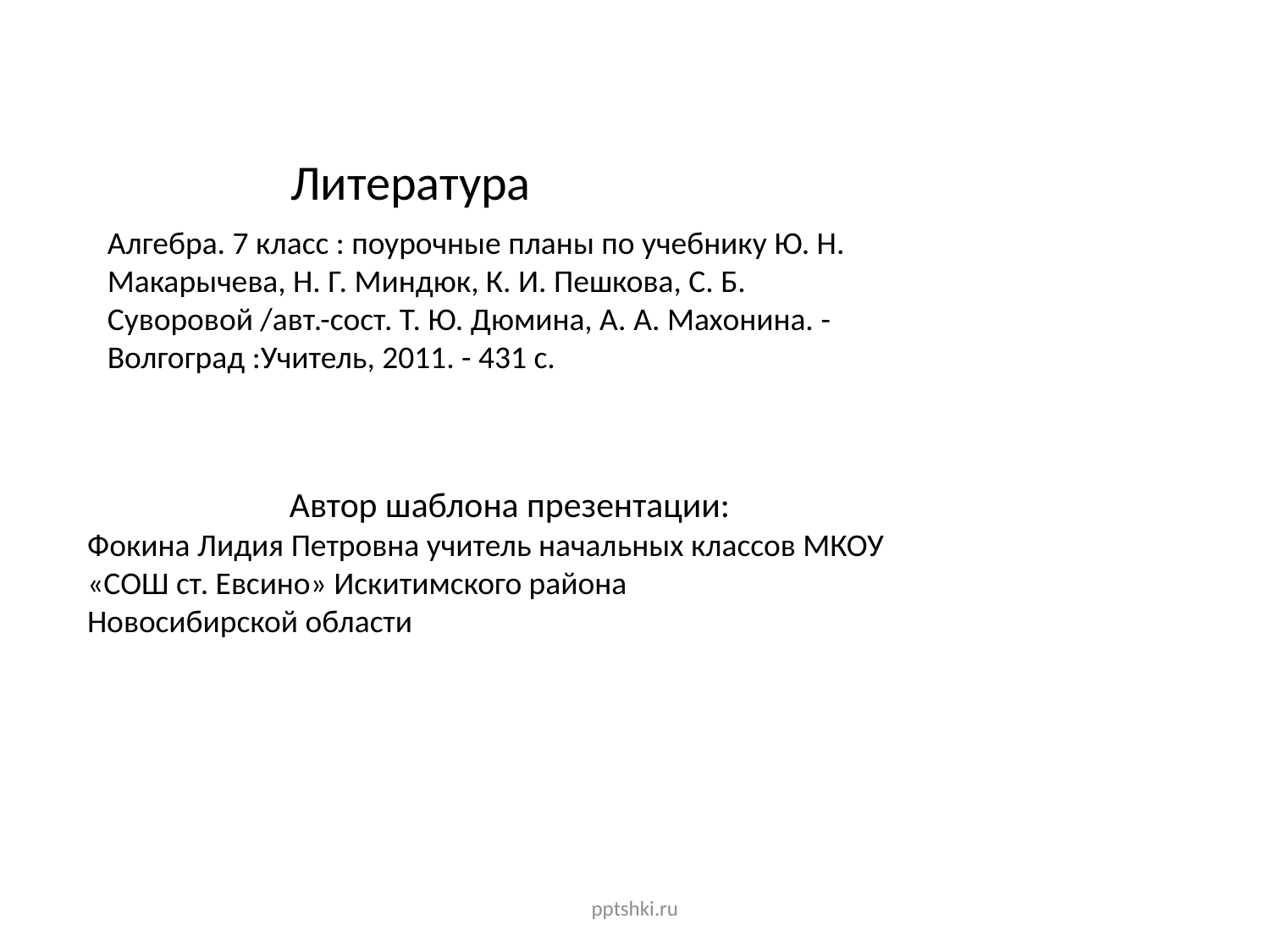

# Литература
Алгебра. 7 класс : поурочные планы по учебнику Ю. Н. Макарычева, Н. Г. Миндюк, К. И. Пешкова, С. Б. Суворовой /авт.-сост. Т. Ю. Дюмина, А. А. Махонина. - Волгоград :Учитель, 2011. - 431 с.
Автор шаблона презентации:
Фокина Лидия Петровна учитель начальных классов МКОУ «СОШ ст. Евсино» Искитимского района
Новосибирской области
pptshki.ru